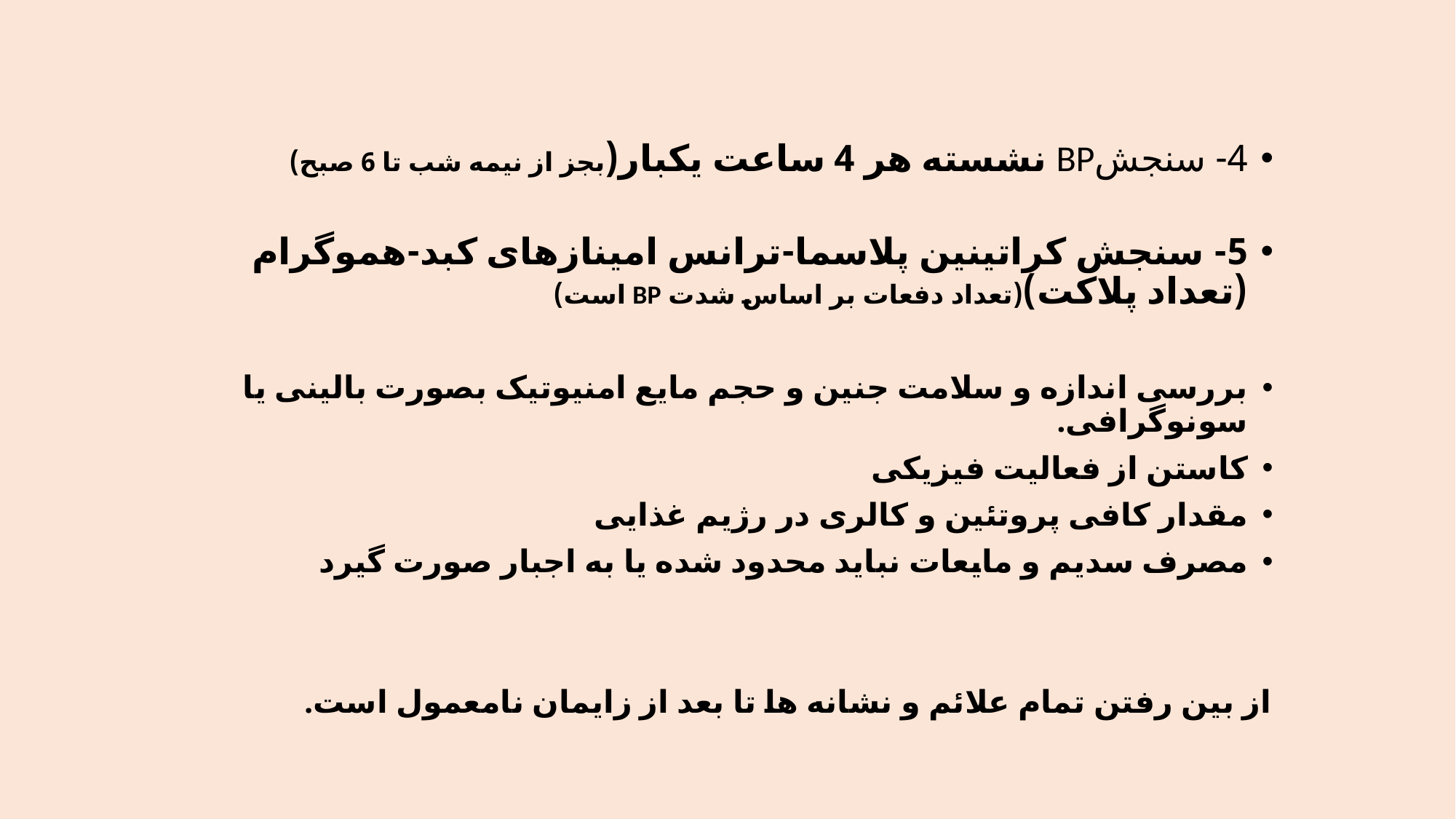

4- سنجشBP نشسته هر 4 ساعت یکبار(بجز از نیمه شب تا 6 صبح)

5- سنجش کراتینین پلاسما-ترانس امینازهای کبد-هموگرام (تعداد پلاکت)(تعداد دفعات بر اساس شدت BP است)

بررسی اندازه و سلامت جنین و حجم مایع امنیوتیک بصورت بالینی یا سونوگرافی.
کاستن از فعالیت فیزیکی
مقدار کافی پروتئین و کالری در رژیم غذایی
مصرف سدیم و مایعات نباید محدود شده یا به اجبار صورت گیرد

از بین رفتن تمام علائم و نشانه ها تا بعد از زایمان نامعمول است.